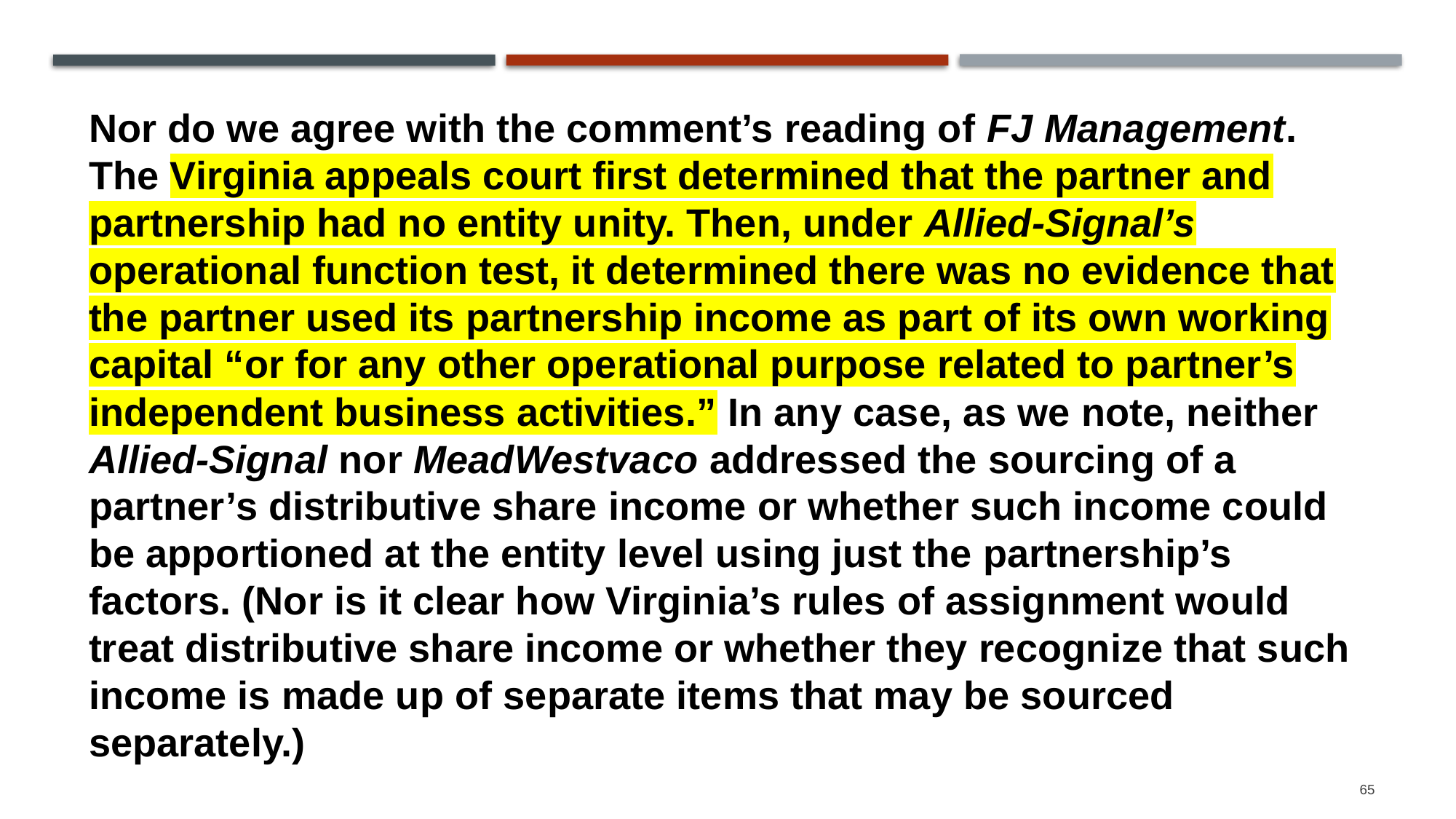

Nor do we agree with the comment’s reading of FJ Management. The Virginia appeals court first determined that the partner and partnership had no entity unity. Then, under Allied-Signal’s operational function test, it determined there was no evidence that the partner used its partnership income as part of its own working capital “or for any other operational purpose related to partner’s independent business activities.” In any case, as we note, neither Allied-Signal nor MeadWestvaco addressed the sourcing of a partner’s distributive share income or whether such income could be apportioned at the entity level using just the partnership’s factors. (Nor is it clear how Virginia’s rules of assignment would treat distributive share income or whether they recognize that such income is made up of separate items that may be sourced separately.)
65